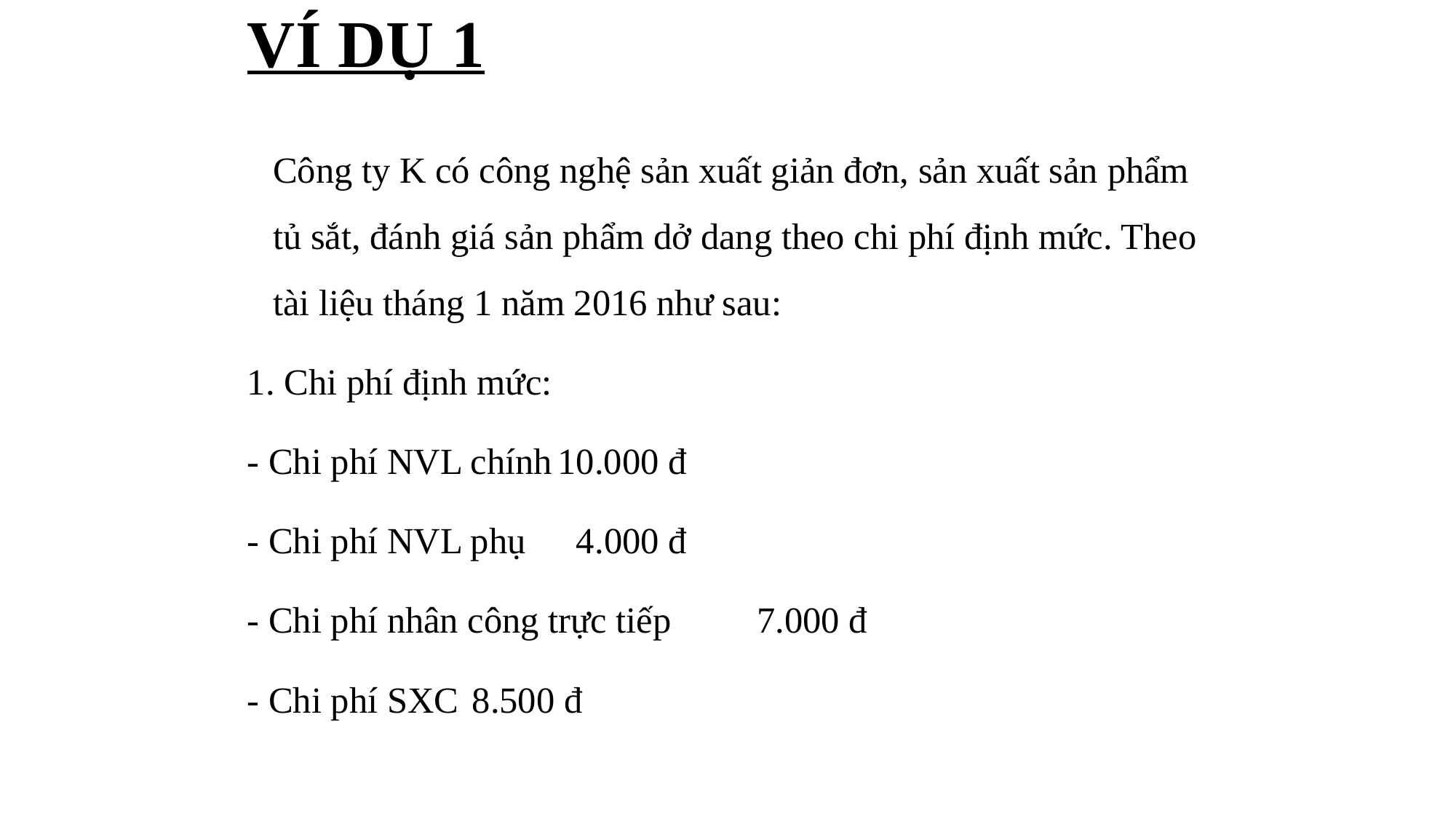

# VÍ DỤ 1
	Công ty K có công nghệ sản xuất giản đơn, sản xuất sản phẩm tủ sắt, đánh giá sản phẩm dở dang theo chi phí định mức. Theo tài liệu tháng 1 năm 2016 như sau:
1. Chi phí định mức:
- Chi phí NVL chính		10.000 đ
- Chi phí NVL phụ		  4.000 đ
- Chi phí nhân công trực tiếp	 7.000 đ
- Chi phí SXC			 8.500 đ